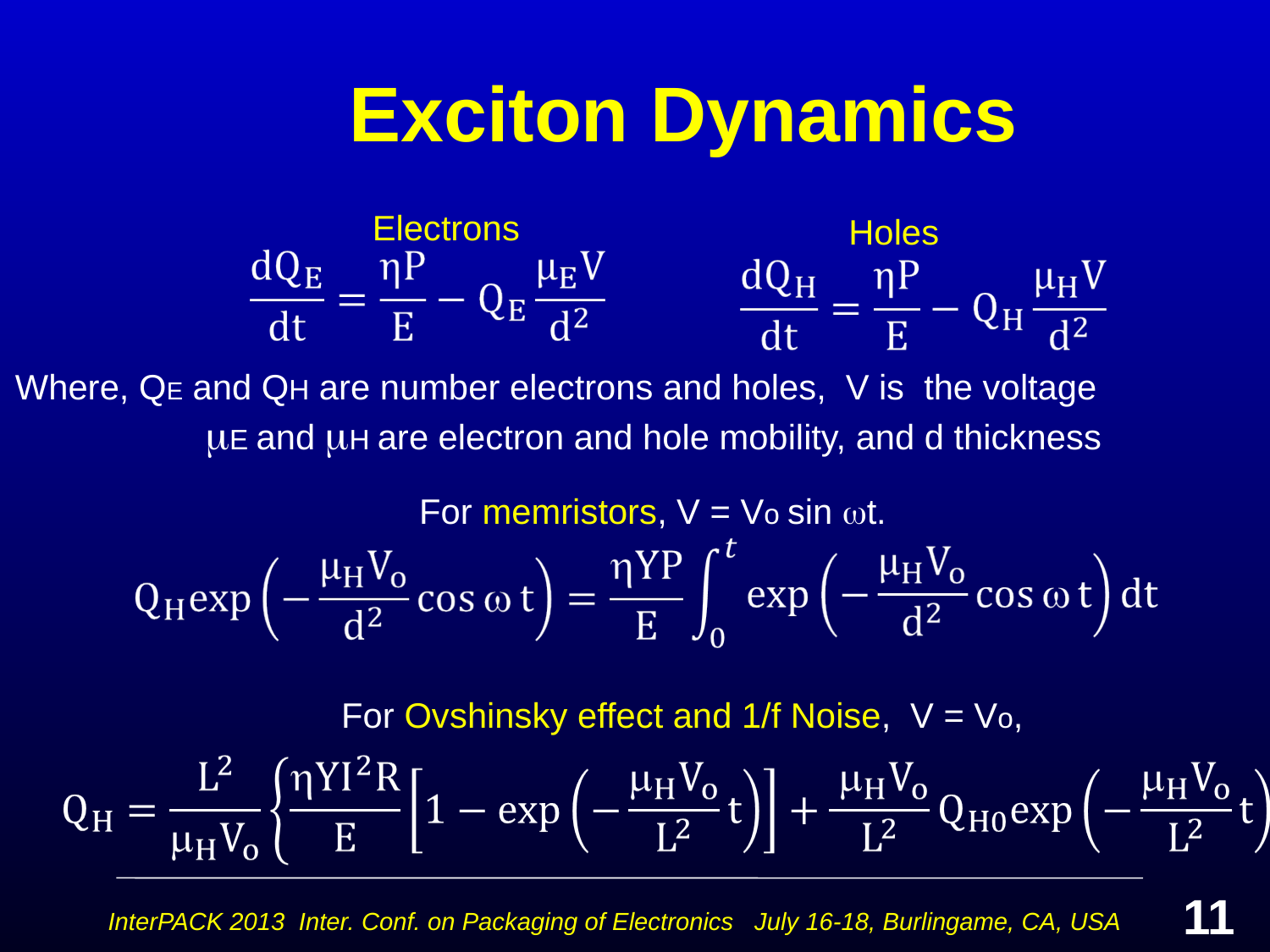

# Exciton Dynamics
Electrons

Holes

Where, QE and QH are number electrons and holes,  V is  the voltage                      μE and μH are electron and hole mobility, and d thickness
For memristors, V = Vo sin ωt.

           For Ovshinsky effect and 1/f Noise,  V = Vo,

11
InterPACK 2013  Inter. Conf. on Packaging of Electronics   July 16-18, Burlingame, CA, USA